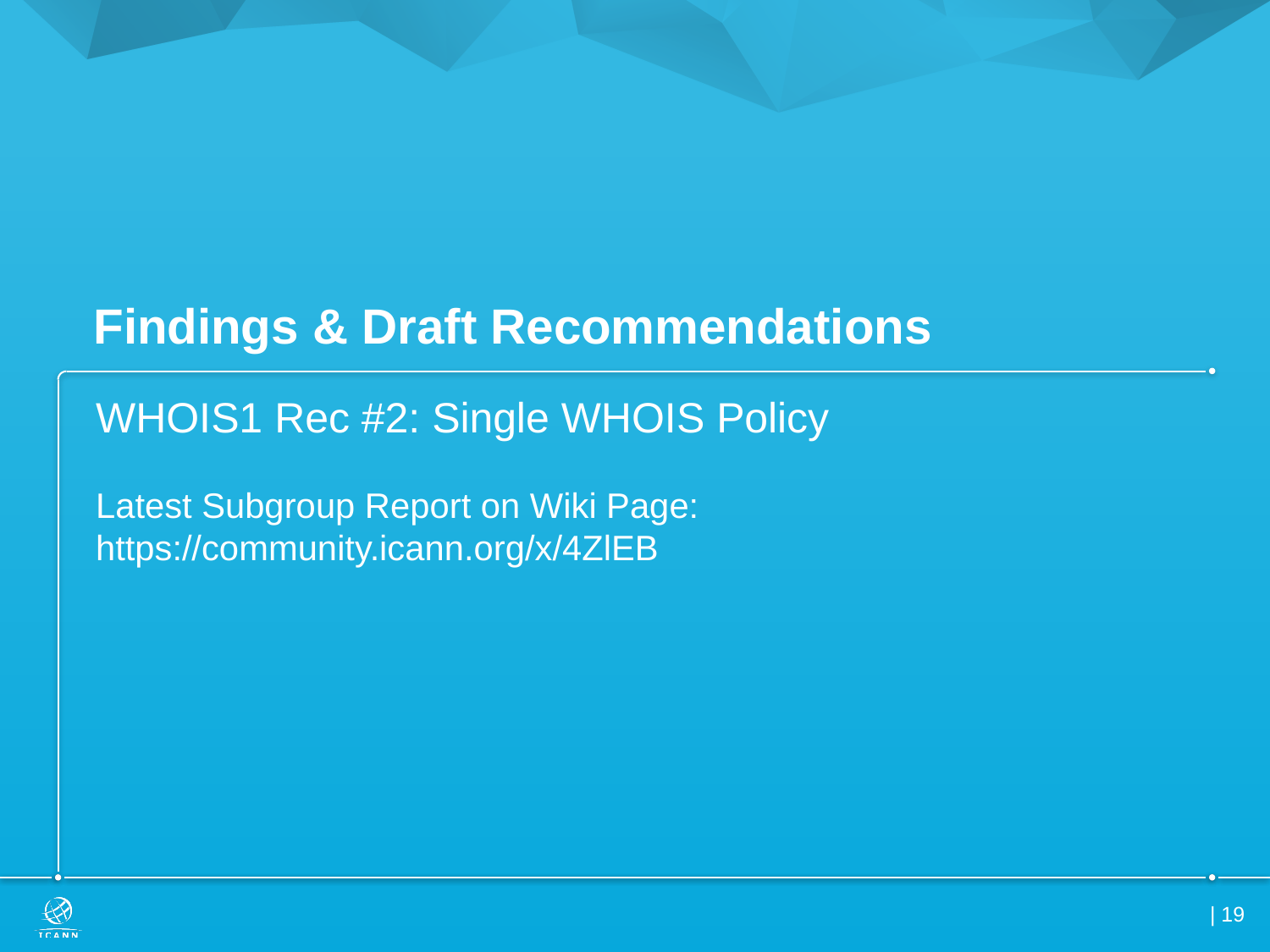

# Findings & Draft Recommendations
WHOIS1 Rec #2: Single WHOIS Policy

Latest Subgroup Report on Wiki Page:
https://community.icann.org/x/4ZlEB